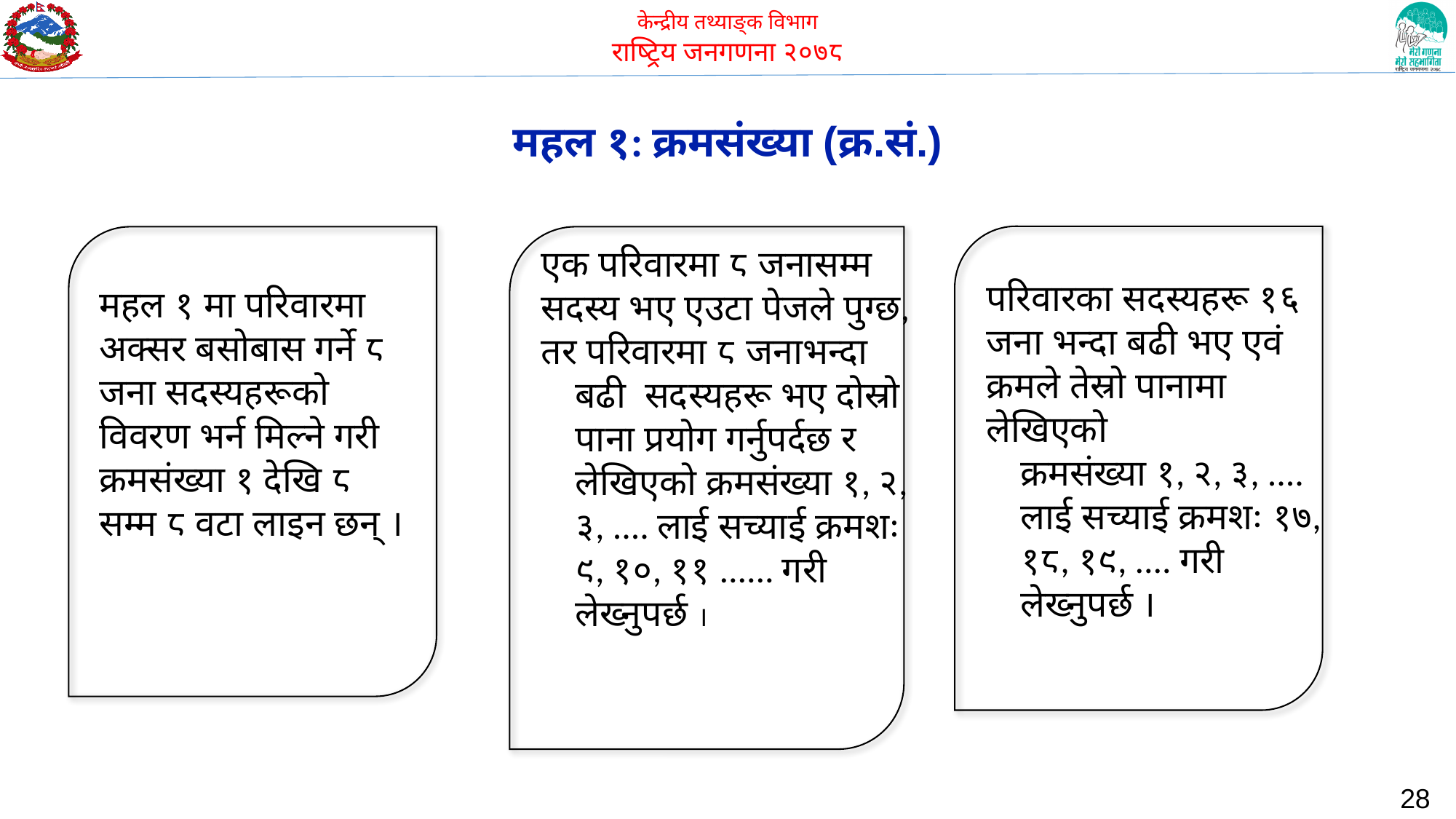

महल १: क्रमसंख्या (क्र.सं.)

एक परिवारमा ८ जनासम्म सदस्य भए एउटा पेजले पुग्छ, तर परिवारमा ८ जनाभन्दा
बढी  सदस्यहरू भए दोस्रो पाना प्रयोग गर्नुपर्दछ र लेखिएको क्रमसंख्या १, २, ३, .... लाई सच्याई क्रमशः  ९, १०, ११ ...... गरी लेख्नुपर्छ ।
परिवारका सदस्यहरू १६ जना भन्दा बढी भए एवं क्रमले तेस्रो पानामा लेखिएको
क्रमसंख्या १, २, ३, .... लाई सच्याई क्रमशः १७, १८, १९, .... गरी
लेख्नुपर्छ ।

महल १ मा परिवारमा अक्सर बसोबास गर्ने ८ जना सदस्यहरूको विवरण भर्न मिल्ने गरी क्रमसंख्या १ देखि ८ सम्म ८ वटा लाइन छन् ।
28